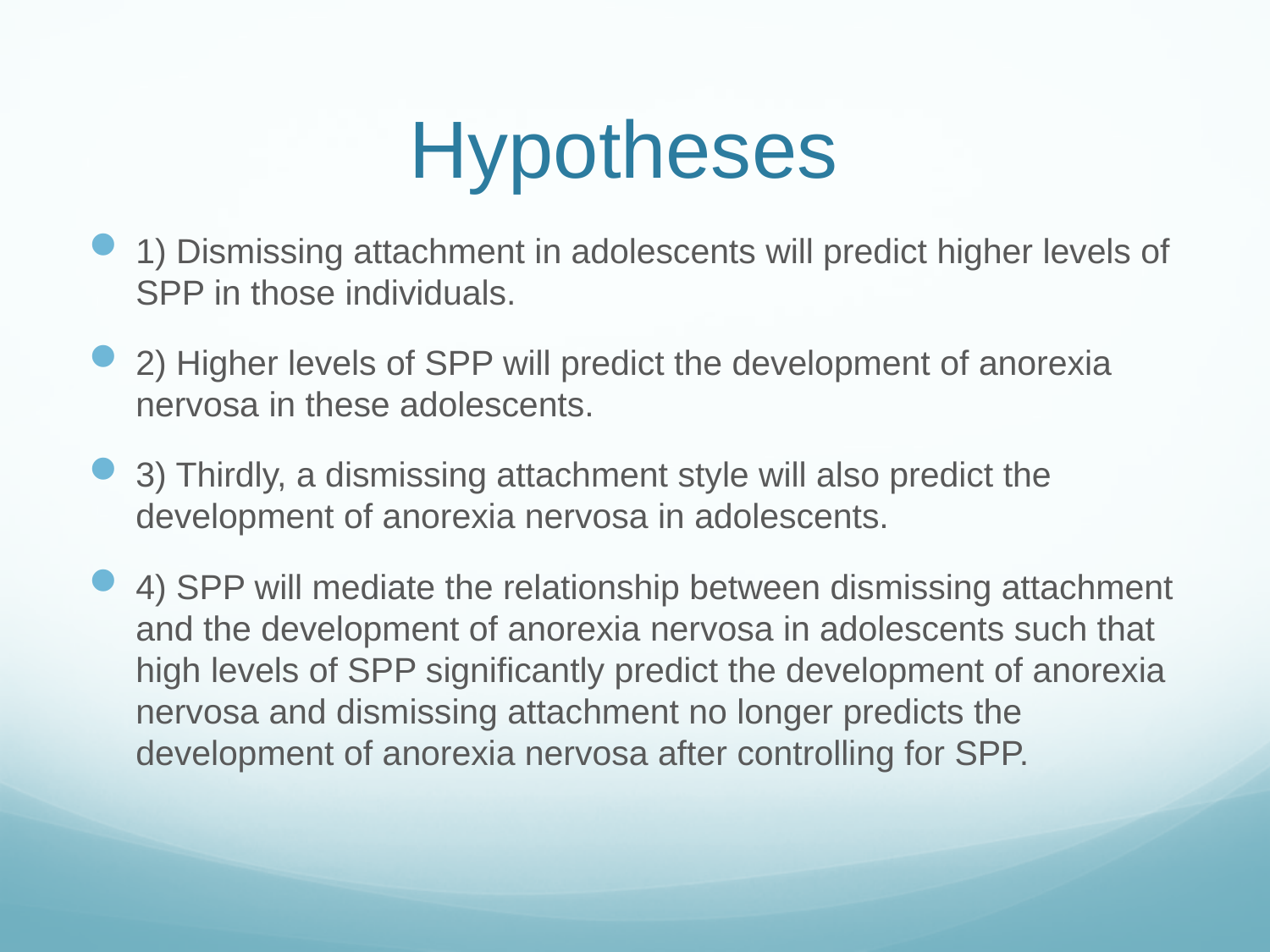

# Hypotheses
1) Dismissing attachment in adolescents will predict higher levels of SPP in those individuals.
2) Higher levels of SPP will predict the development of anorexia nervosa in these adolescents.
3) Thirdly, a dismissing attachment style will also predict the development of anorexia nervosa in adolescents.
4) SPP will mediate the relationship between dismissing attachment and the development of anorexia nervosa in adolescents such that high levels of SPP significantly predict the development of anorexia nervosa and dismissing attachment no longer predicts the development of anorexia nervosa after controlling for SPP.